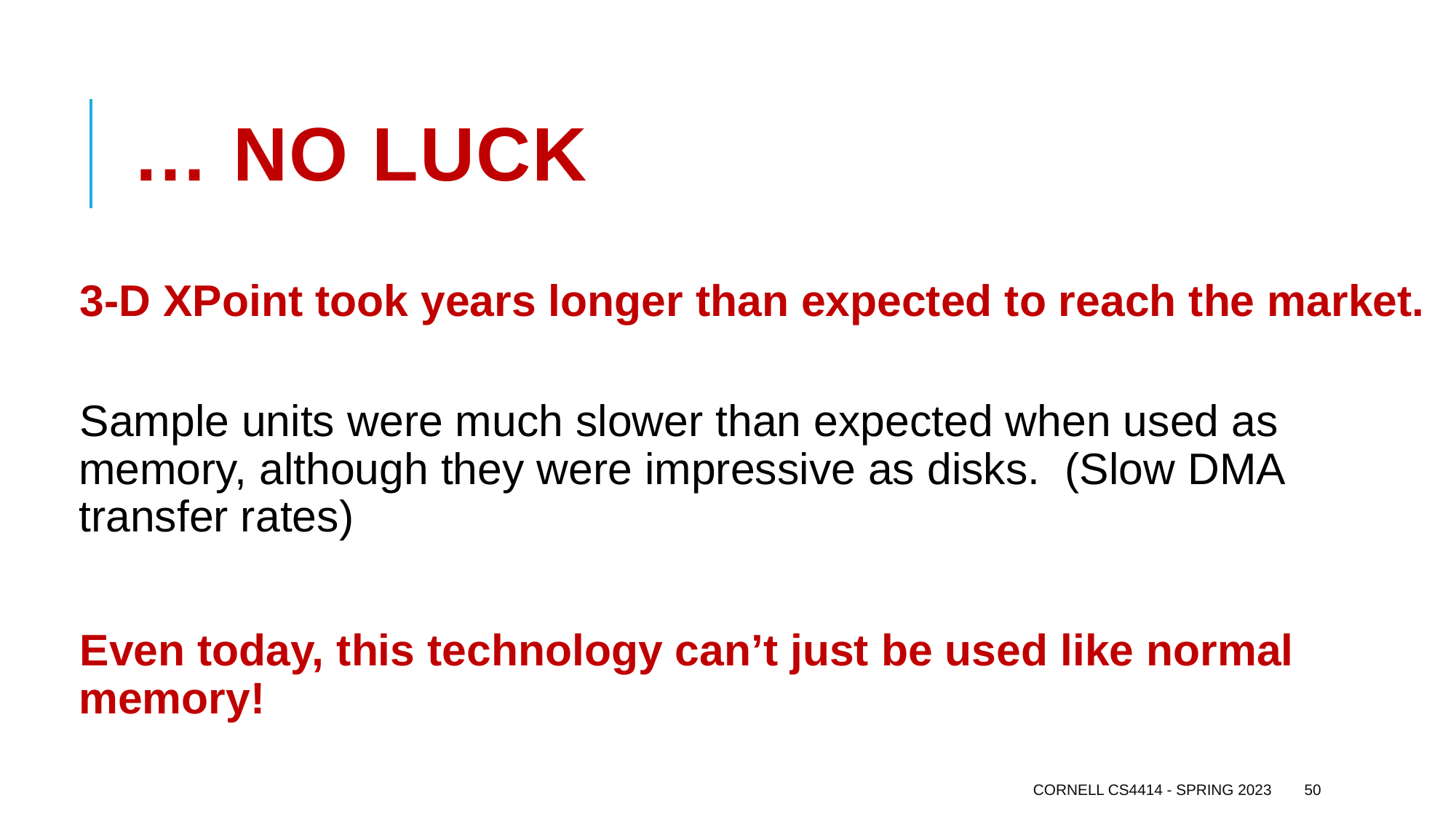

# … no luck
3-D XPoint took years longer than expected to reach the market.
Sample units were much slower than expected when used as memory, although they were impressive as disks.  (Slow DMA transfer rates)

Even today, this technology can’t just be used like normal memory!

Cornell CS4414 - Spring 2023
50